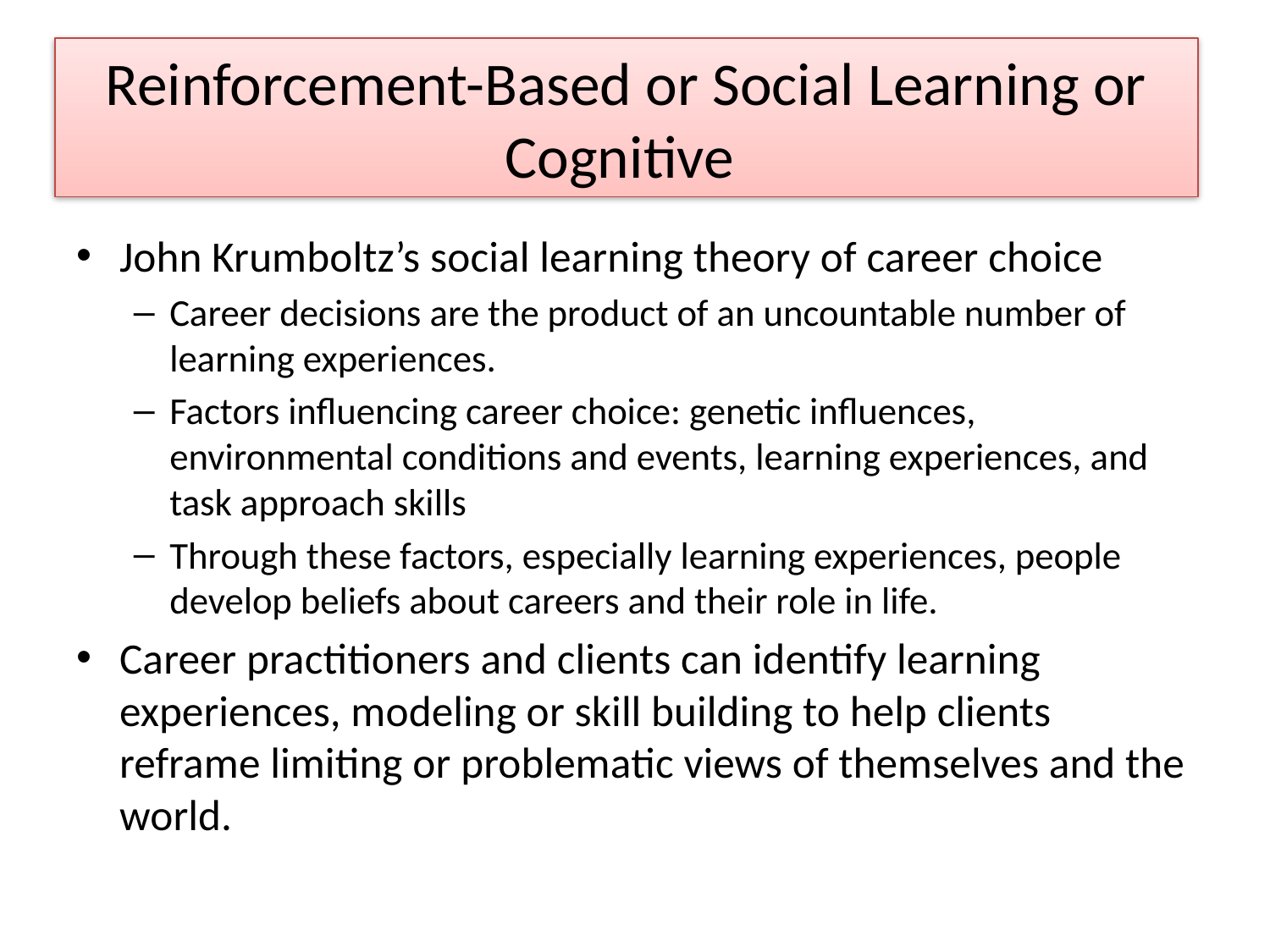

# Reinforcement-Based or Social Learning or Cognitive
John Krumboltz’s social learning theory of career choice
Career decisions are the product of an uncountable number of learning experiences.
Factors influencing career choice: genetic influences, environmental conditions and events, learning experiences, and task approach skills
Through these factors, especially learning experiences, people develop beliefs about careers and their role in life.
Career practitioners and clients can identify learning experiences, modeling or skill building to help clients reframe limiting or problematic views of themselves and the world.